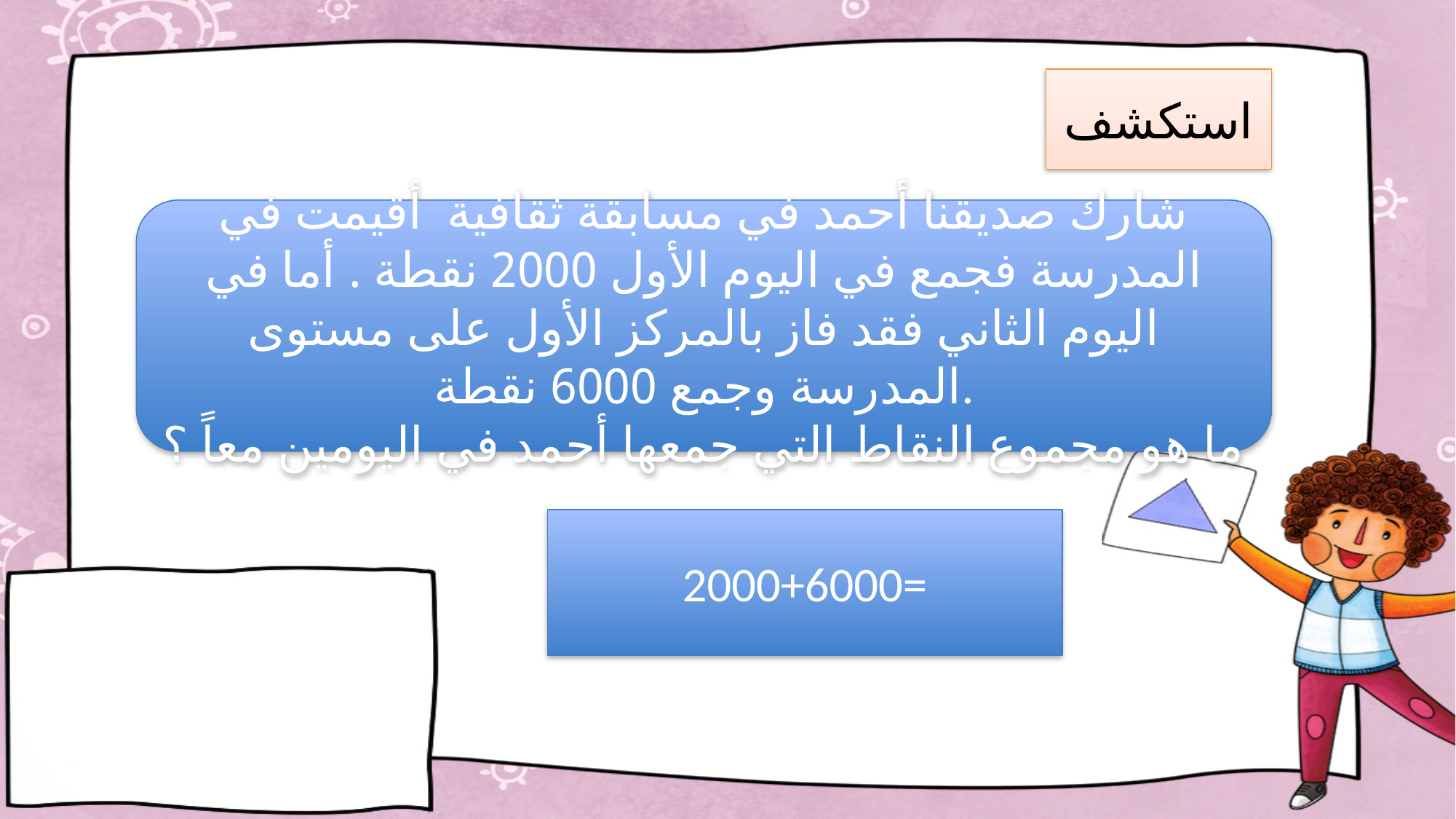

استكشف
شارك صديقنا أحمد في مسابقة ثقافية  أقيمت في المدرسة فجمع في اليوم الأول 2000 نقطة . أما في اليوم الثاني فقد فاز بالمركز الأول على مستوى المدرسة وجمع 6000 نقطة.
ما هو مجموع النقاط التي جمعها أحمد في اليومين معاً ؟
2000+6000=